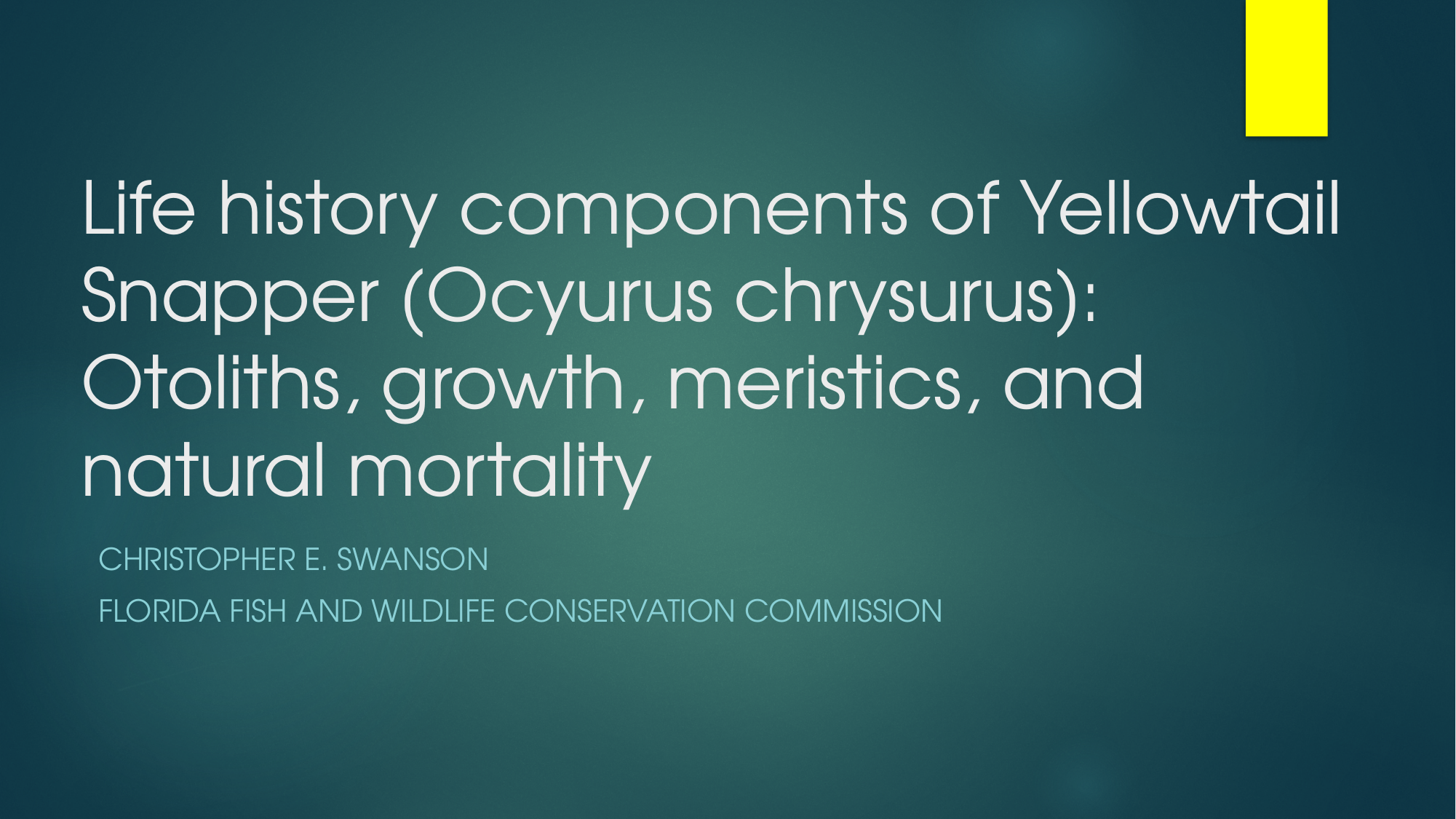

# Life history components of Yellowtail Snapper (Ocyurus chrysurus): Otoliths, growth, meristics, and natural mortality
Christopher E. Swanson
Florida Fish and Wildlife Conservation Commission